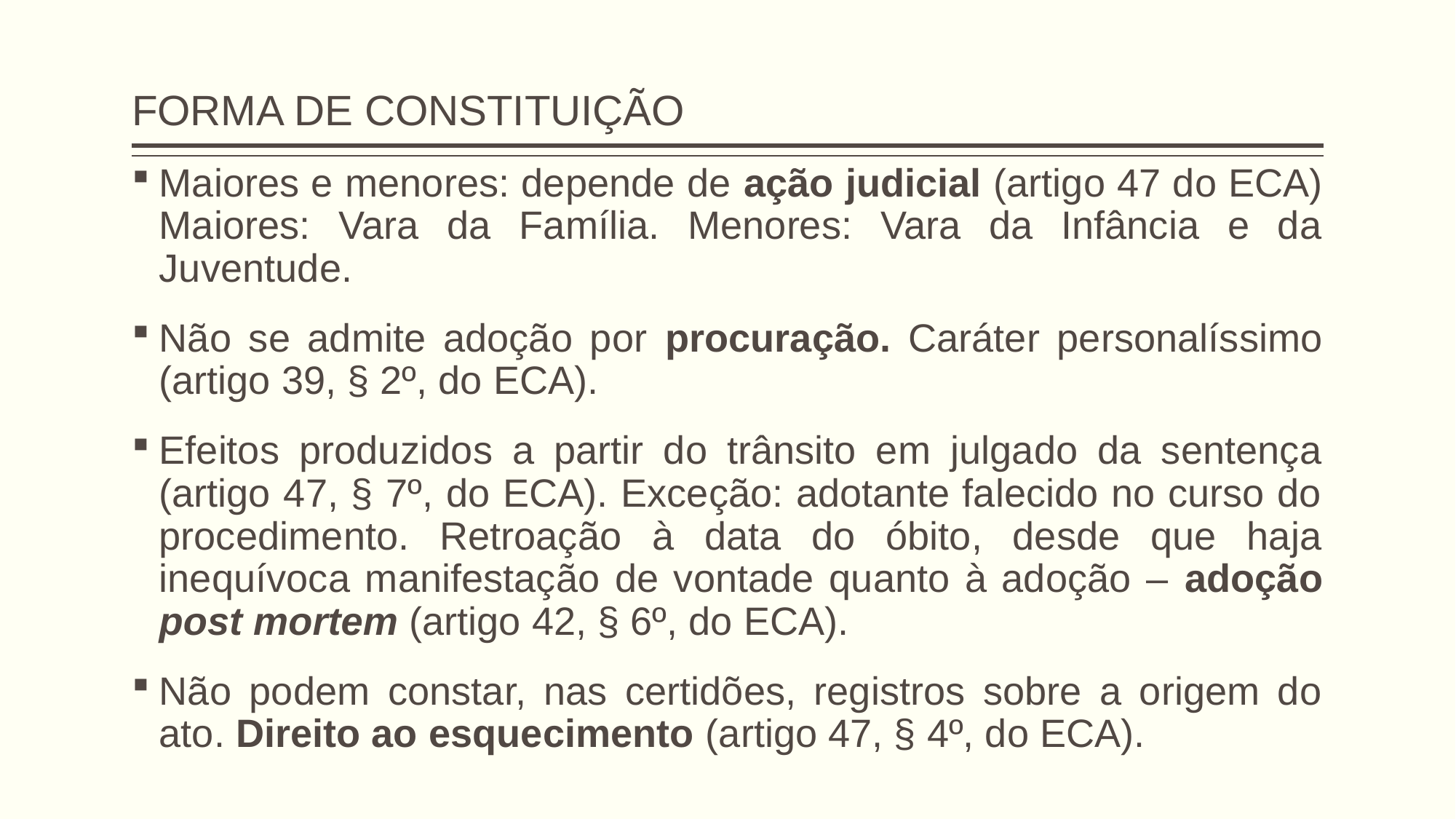

# FORMA DE CONSTITUIÇÃO
Maiores e menores: depende de ação judicial (artigo 47 do ECA) Maiores: Vara da Família. Menores: Vara da Infância e da Juventude.
Não se admite adoção por procuração. Caráter personalíssimo (artigo 39, § 2º, do ECA).
Efeitos produzidos a partir do trânsito em julgado da sentença (artigo 47, § 7º, do ECA). Exceção: adotante falecido no curso do procedimento. Retroação à data do óbito, desde que haja inequívoca manifestação de vontade quanto à adoção – adoção post mortem (artigo 42, § 6º, do ECA).
Não podem constar, nas certidões, registros sobre a origem do ato. Direito ao esquecimento (artigo 47, § 4º, do ECA).